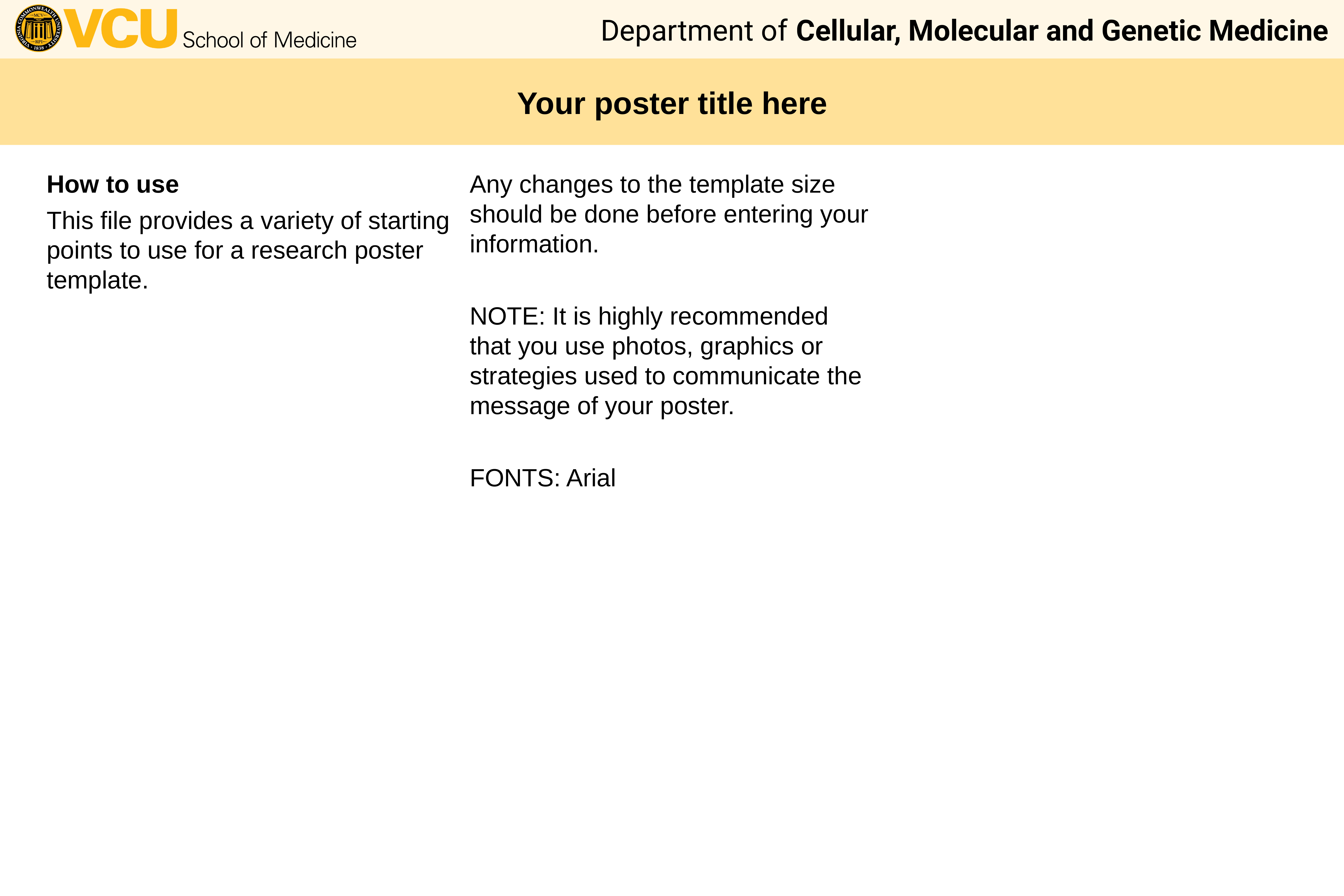

# Your poster title here
How to use
This file provides a variety of starting points to use for a research poster template.

Any changes to the template size should be done before entering your information.

NOTE: It is highly recommended that you use photos, graphics or strategies used to communicate the message of your poster.

FONTS: Arial